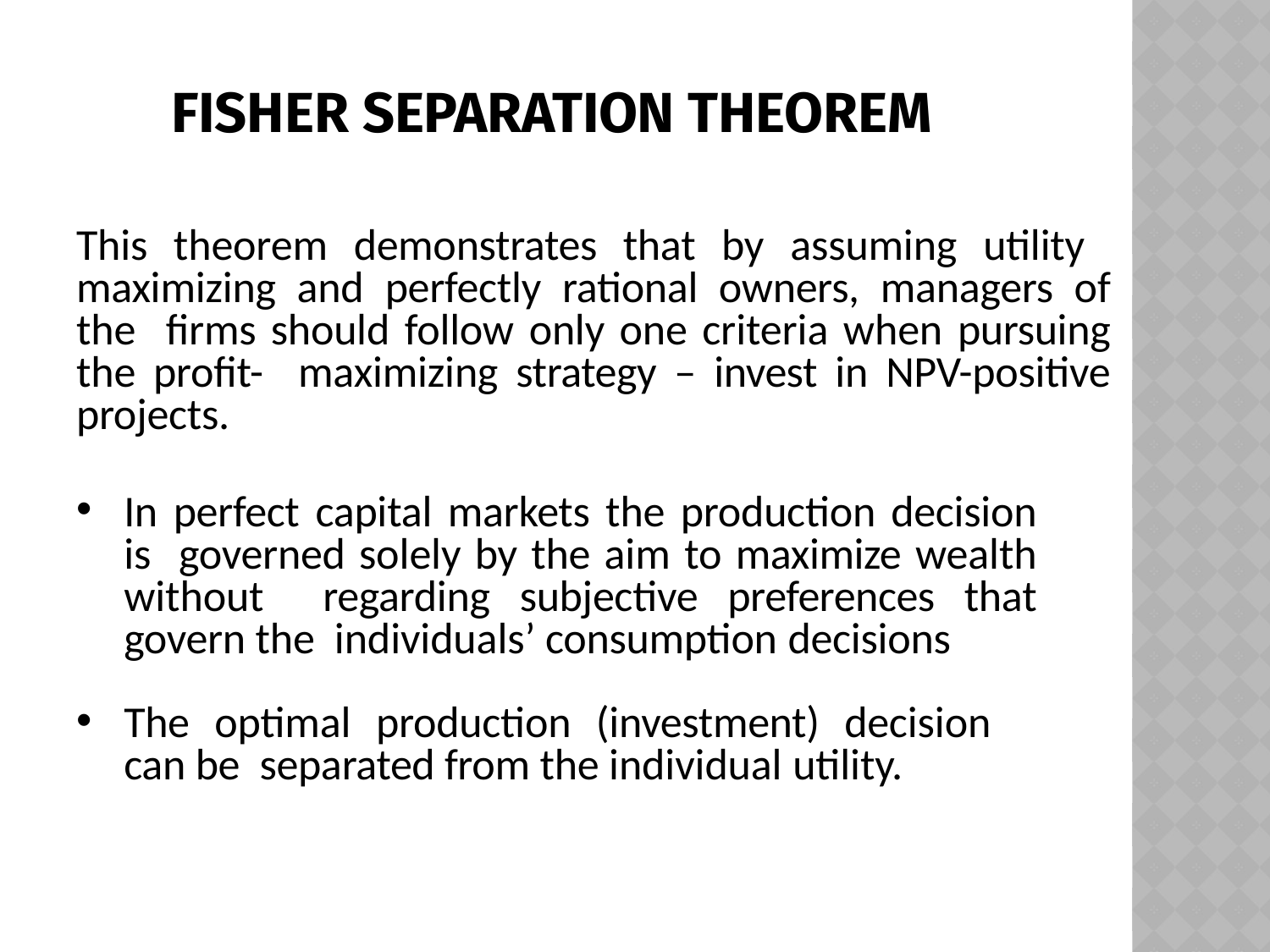

# Fisher separation theorem
This theorem demonstrates that by assuming utility  maximizing and perfectly rational owners, managers of the  firms should follow only one criteria when pursuing the profit-  maximizing strategy – invest in NPV-positive projects.

In perfect capital markets the production decision is  governed solely by the aim to maximize wealth without  regarding subjective preferences that govern the  individuals’ consumption decisions

The optimal production (investment) decision can be  separated from the individual utility.